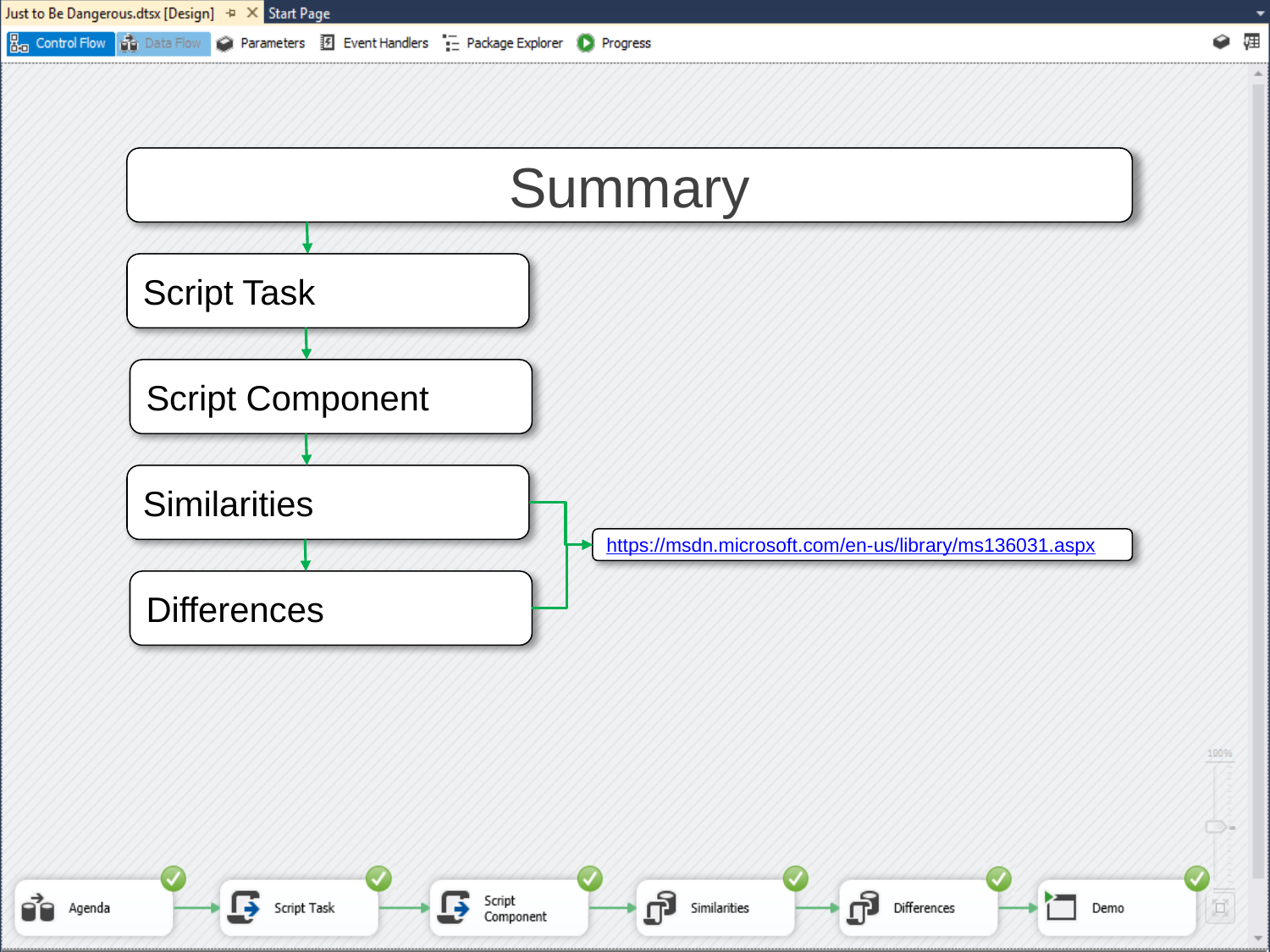

Summary
Script Task
Script Component
Similarities
https://msdn.microsoft.com/en-us/library/ms136031.aspx
Differences